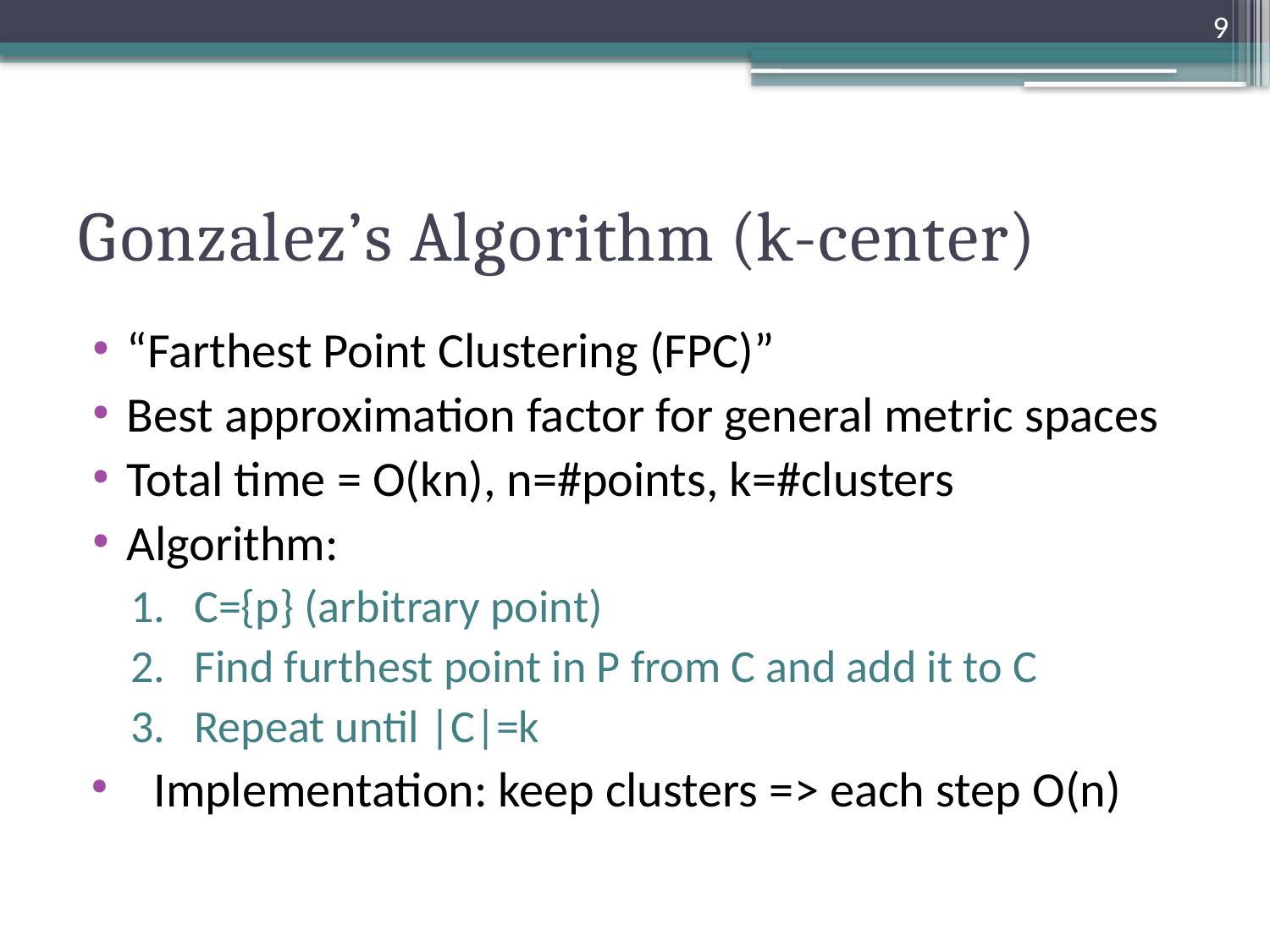

9
# Gonzalez’s Algorithm (k-center)
“Farthest Point Clustering (FPC)”
Best approximation factor for general metric spaces
Total time = O(kn), n=#points, k=#clusters
Algorithm:
C={p} (arbitrary point)
Find furthest point in P from C and add it to C
Repeat until |C|=k
Implementation: keep clusters => each step O(n)